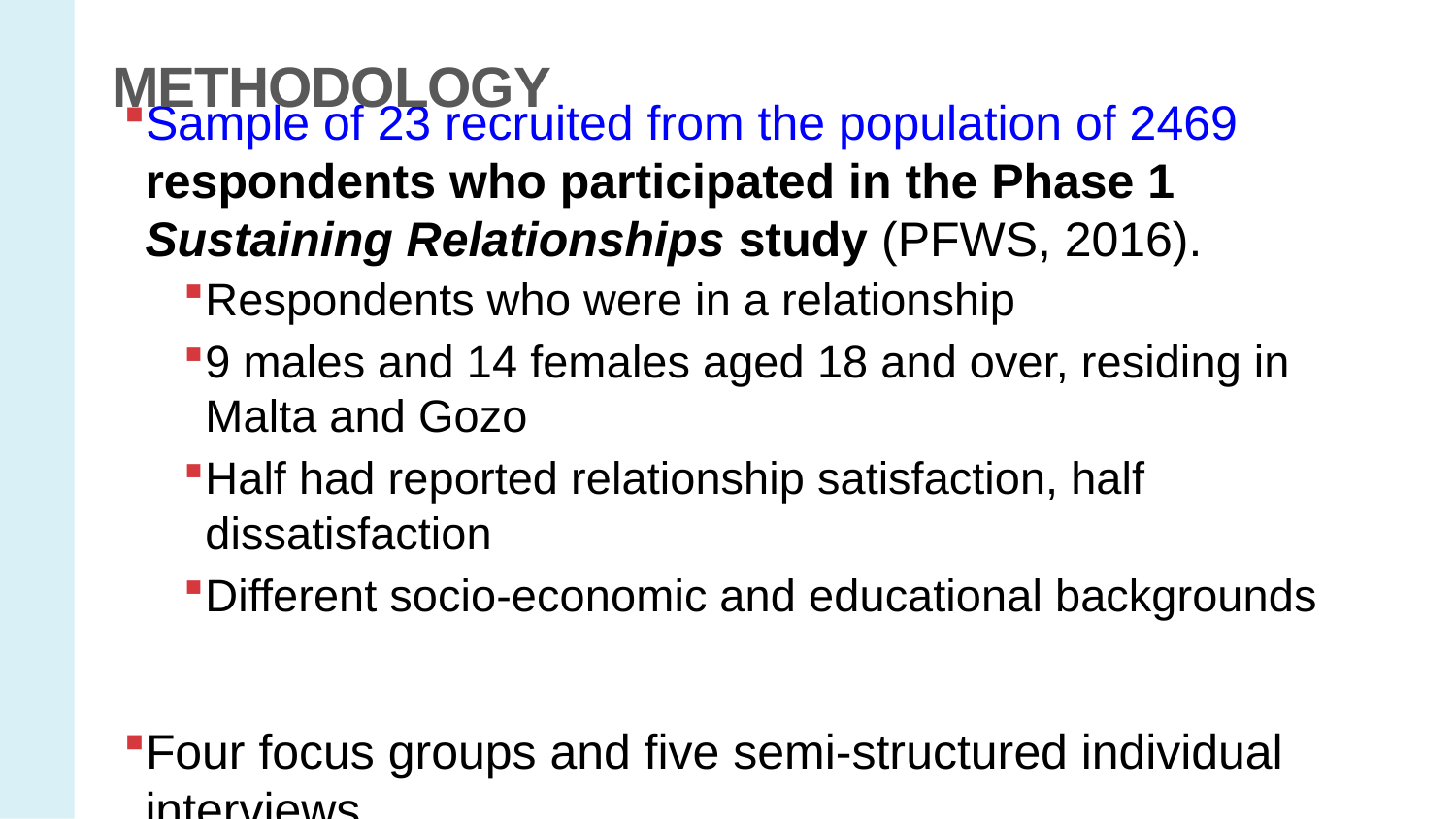

METHODOLOGY
Sample of 23 recruited from the population of 2469 respondents who participated in the Phase 1 Sustaining Relationships study (PFWS, 2016).
Respondents who were in a relationship
9 males and 14 females aged 18 and over, residing in Malta and Gozo
Half had reported relationship satisfaction, half dissatisfaction
Different socio-economic and educational backgrounds

Four focus groups and five semi-structured individual interviews